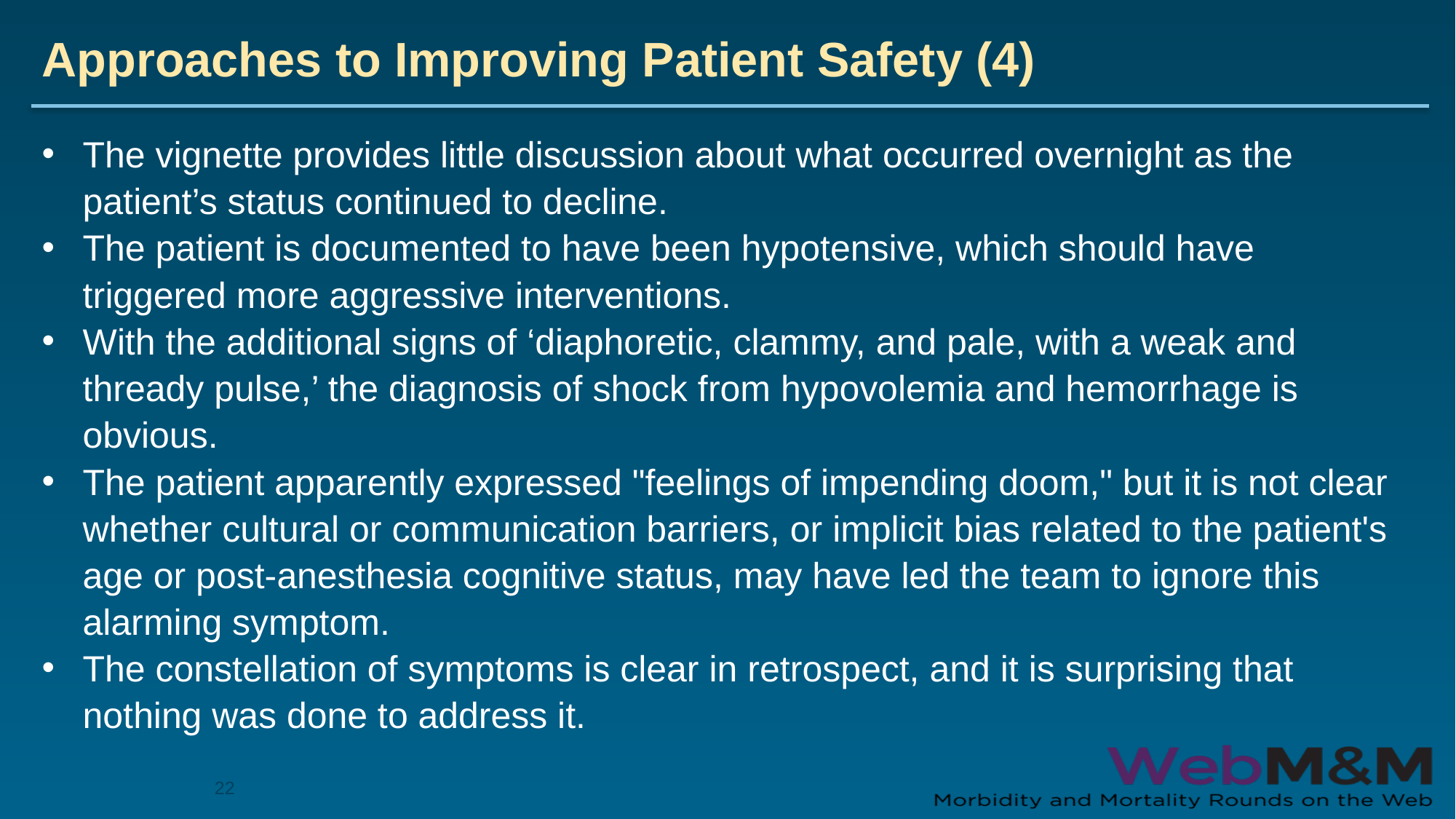

# Approaches to Improving Patient Safety (4)
The vignette provides little discussion about what occurred overnight as the patient’s status continued to decline.
The patient is documented to have been hypotensive, which should have triggered more aggressive interventions.
With the additional signs of ‘diaphoretic, clammy, and pale, with a weak and thready pulse,’ the diagnosis of shock from hypovolemia and hemorrhage is obvious.
The patient apparently expressed "feelings of impending doom," but it is not clear whether cultural or communication barriers, or implicit bias related to the patient's age or post-anesthesia cognitive status, may have led the team to ignore this alarming symptom.
The constellation of symptoms is clear in retrospect, and it is surprising that nothing was done to address it.
22